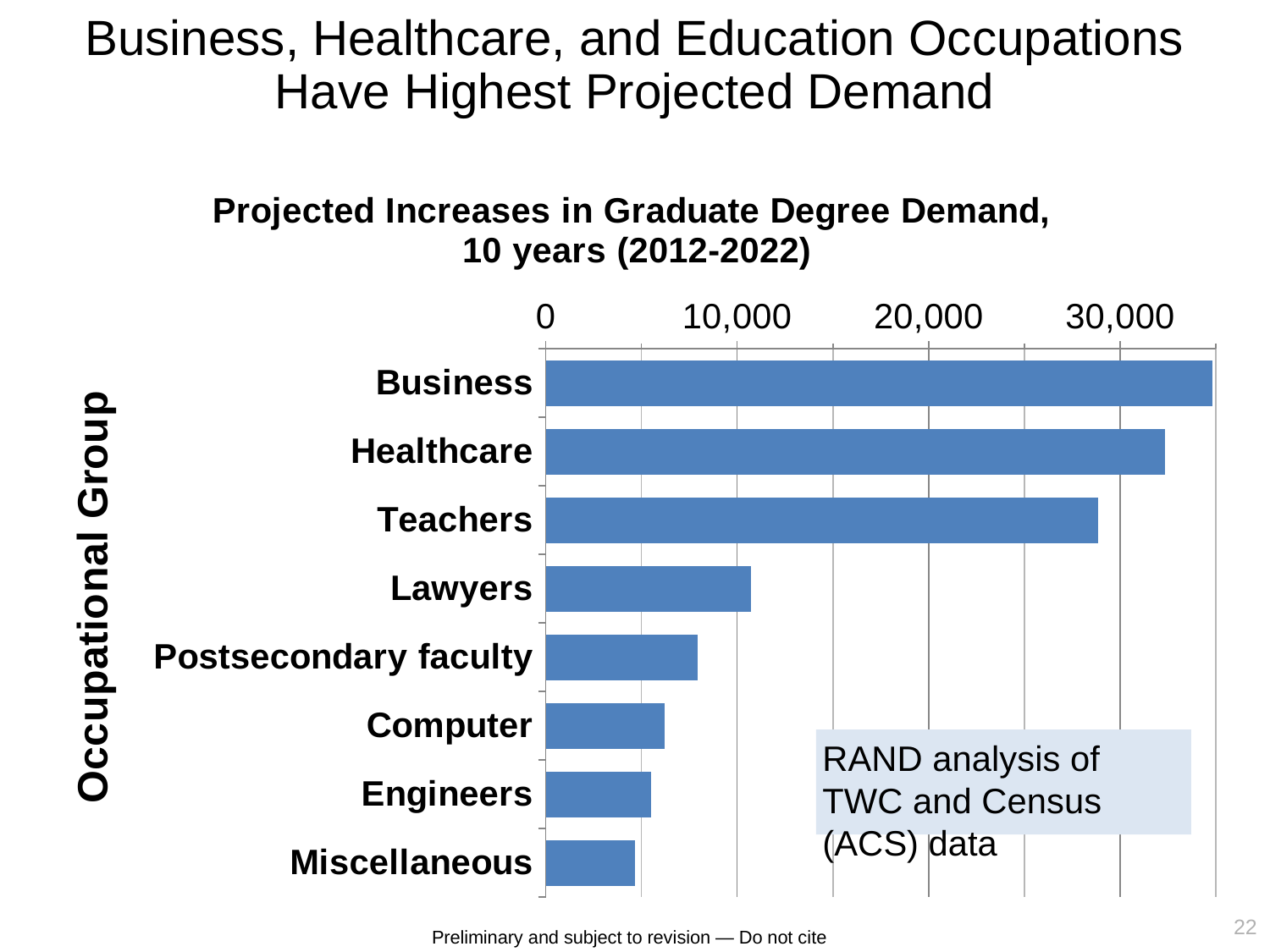

# Business, Healthcare, and Education Occupations Have Highest Projected Demand

### Chart: Projected Increases in Graduate Degree Demand,
10 years (2012-2022)

| Category | Projected Graduate Degree Demand |
|---|---|
| Business | 34825.49 |
| Healthcare | 32320.29 |
| Teachers | 28830.17 |
| Lawyers | 10740.0 |
| Postsecondary faculty | 7941.9 |
| Computer | 6210.48 |
| Engineers | 5499.09 |
| Miscellaneous | 4640.64 |
RAND analysis of TWC and Census (ACS) data
22